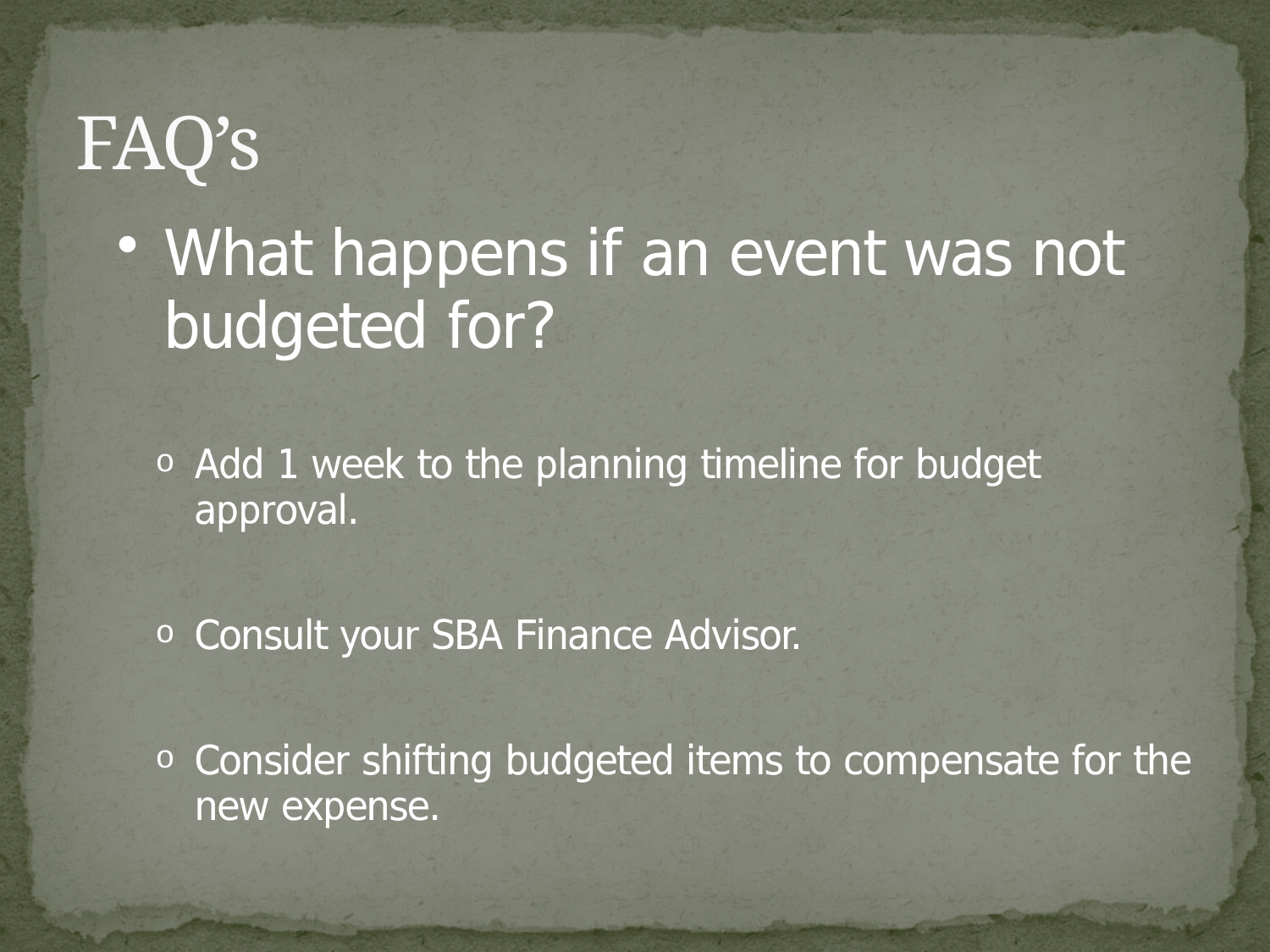

# FAQ’s
What happens if an event was not budgeted for?

Add 1 week to the planning timeline for budget approval.

Consult your SBA Finance Advisor.

Consider shifting budgeted items to compensate for the new expense.